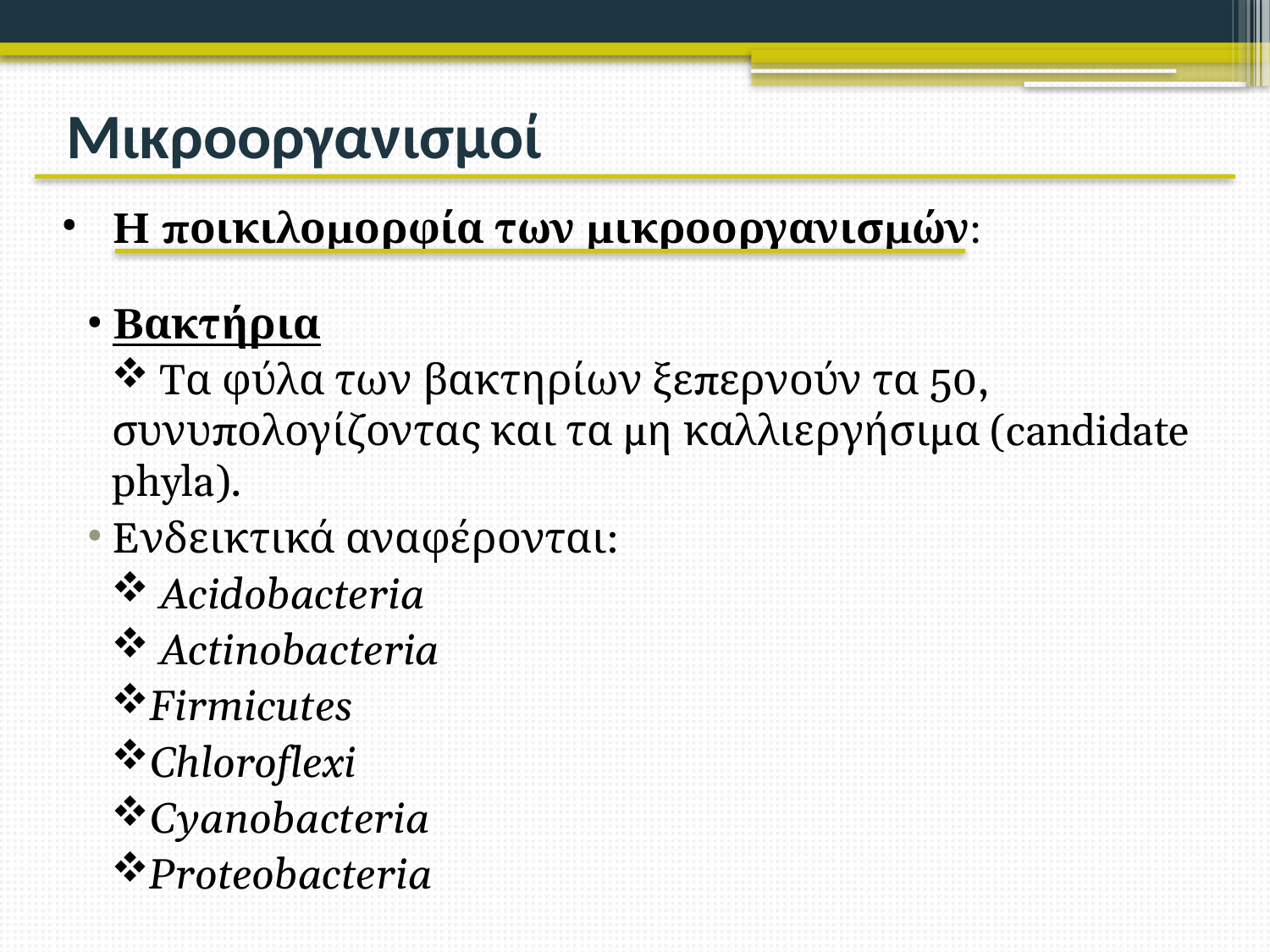

# Μικροοργανισμοί
Η ποικιλομορφία των μικροοργανισμών:

Βακτήρια
 Τα φύλα των βακτηρίων ξεπερνούν τα 50, συνυπολογίζοντας και τα μη καλλιεργήσιμα (candidate phyla).
Ενδεικτικά αναφέρονται:
 Acidobacteria
 Actinobacteria
Firmicutes
Chloroflexi
Cyanobacteria
Proteobacteria